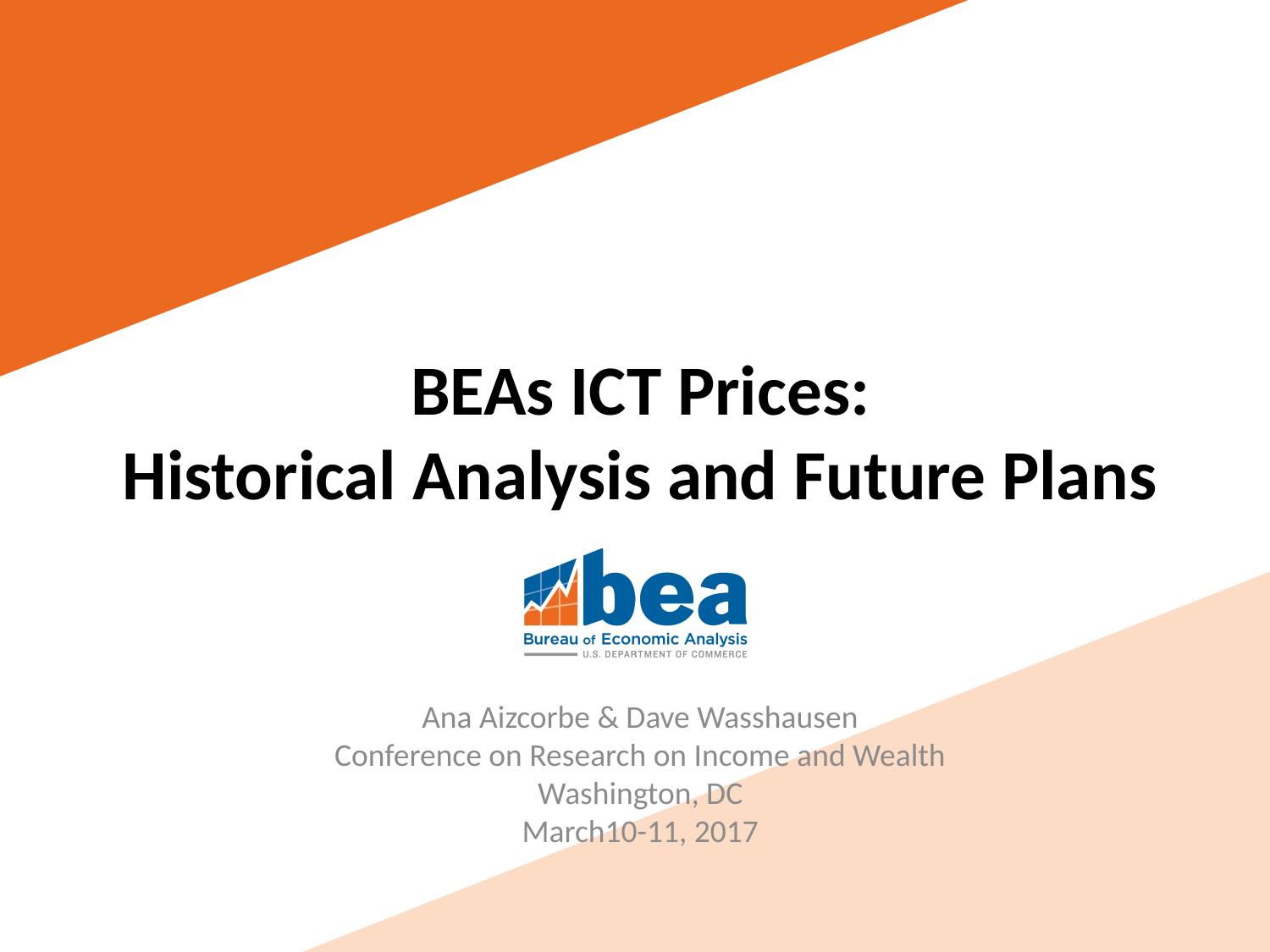

# BEAs ICT Prices: Historical Analysis and Future Plans
Ana Aizcorbe & Dave Wasshausen
Conference on Research on Income and Wealth
Washington, DC
March10-11, 2017
Bob Kornfeld
Bureau of Economic Analysis
March 4, 2014